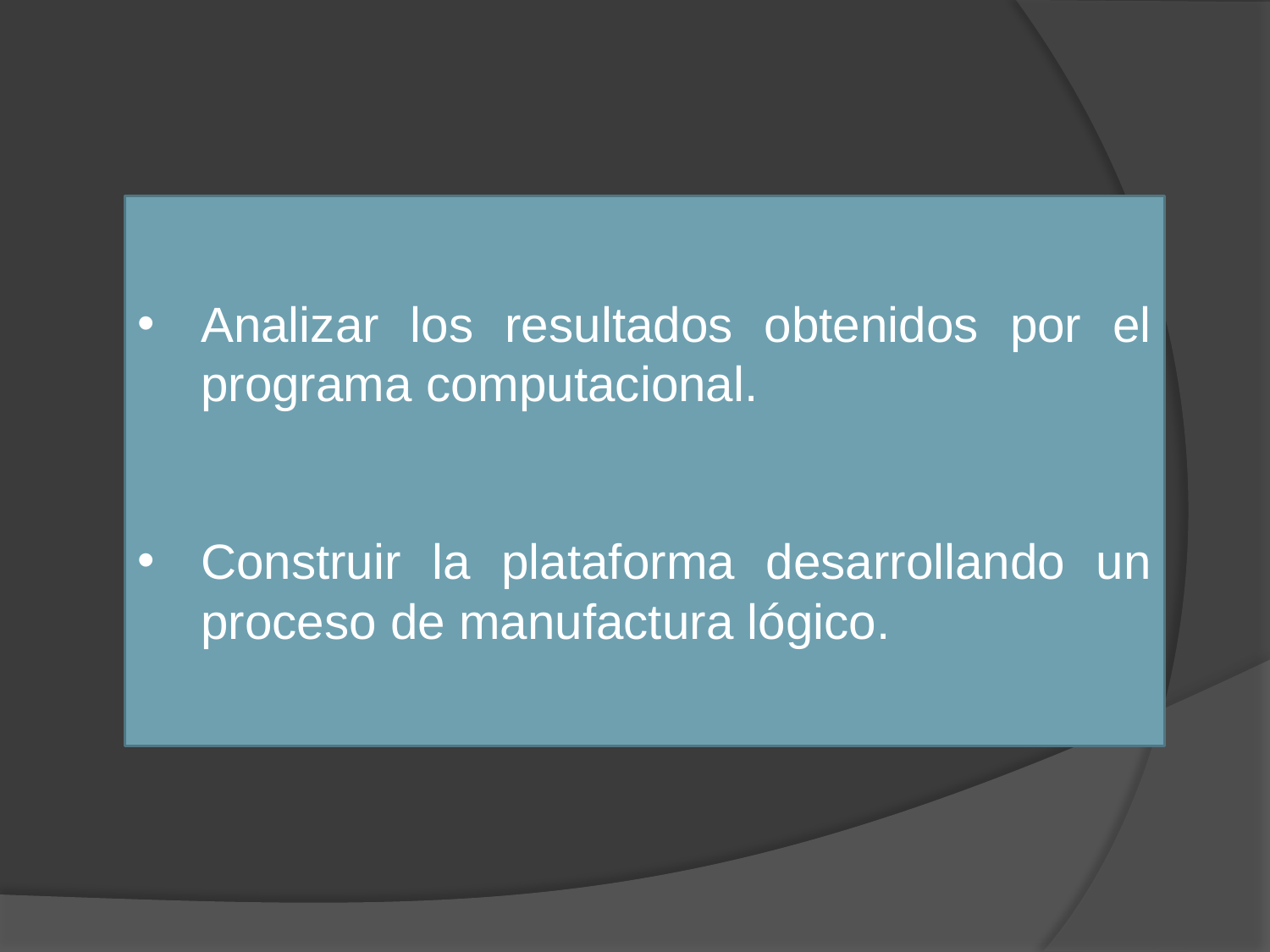

Analizar los resultados obtenidos por el programa computacional.

Construir la plataforma desarrollando un proceso de manufactura lógico.